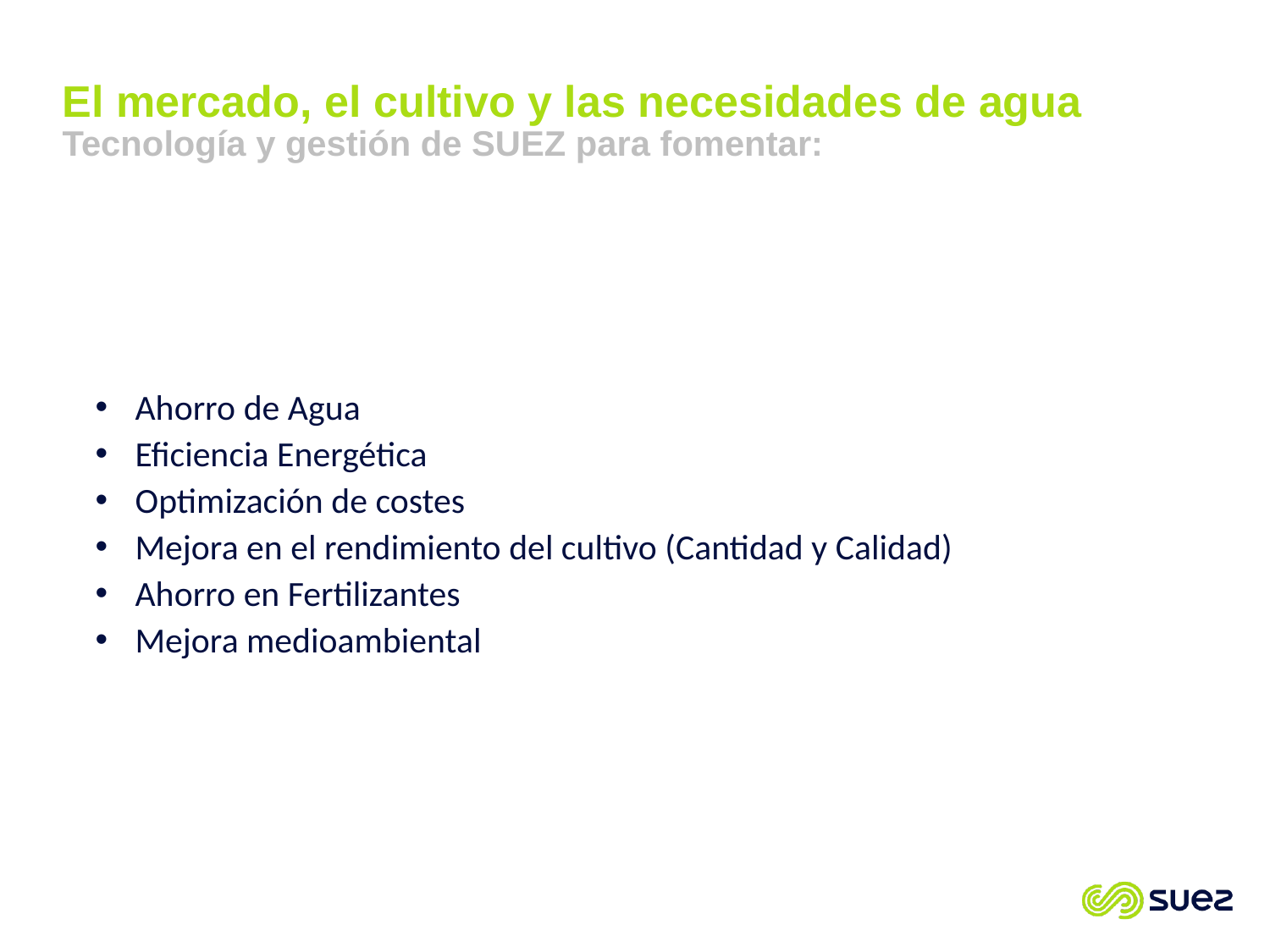

El mercado, el cultivo y las necesidades de agua
Tecnología y gestión de SUEZ para fomentar:
Ahorro de Agua
Eficiencia Energética
Optimización de costes
Mejora en el rendimiento del cultivo (Cantidad y Calidad)
Ahorro en Fertilizantes
Mejora medioambiental